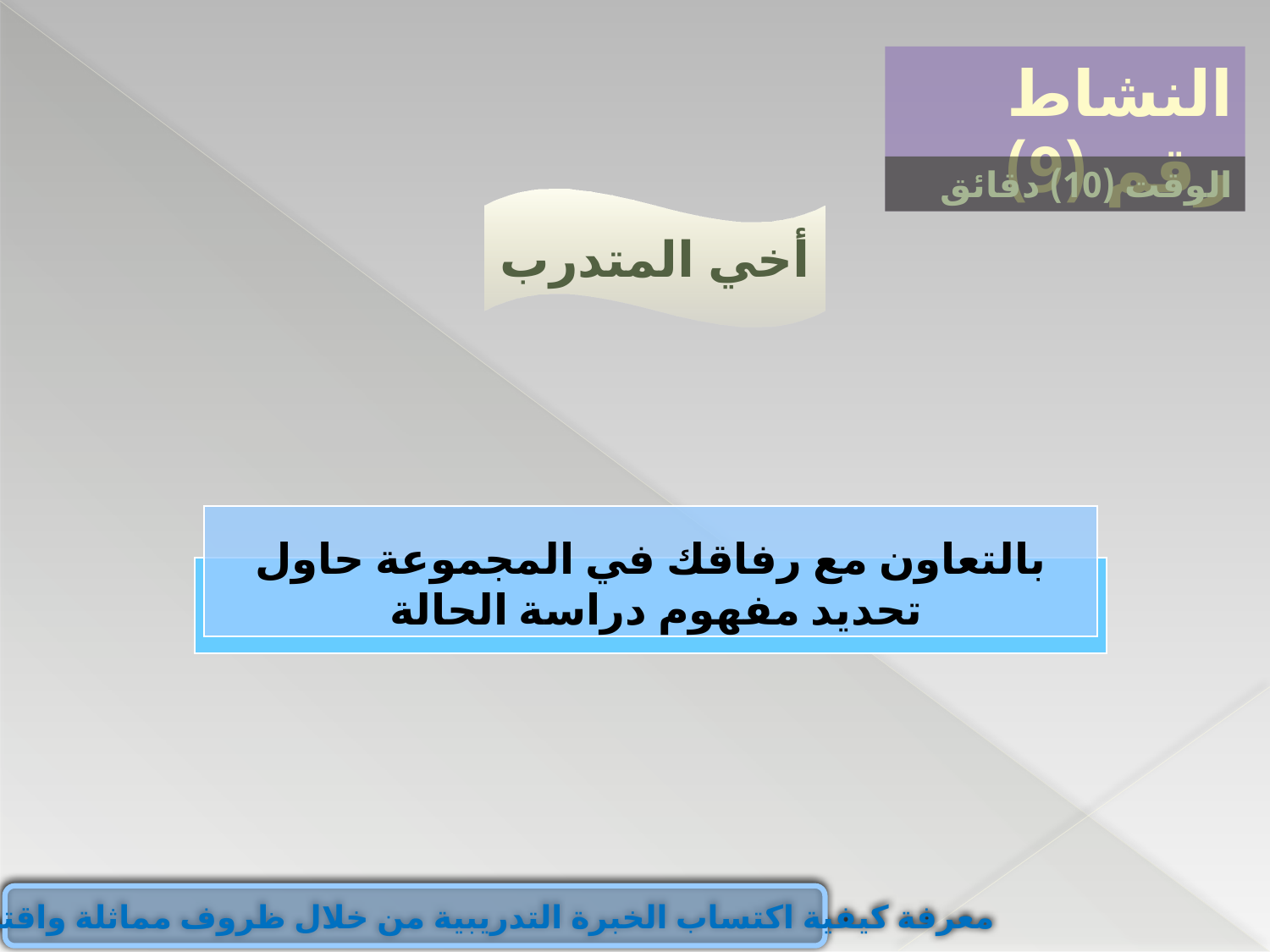

النشاط رقم (9)
الوقت (10) دقائق
أخي المتدرب

بالتعاون مع رفاقك في المجموعة حاول تحديد مفهوم دراسة الحالة

معرفة كيفية اكتساب الخبرة التدريبية من خلال ظروف مماثلة واقتراح الحلول